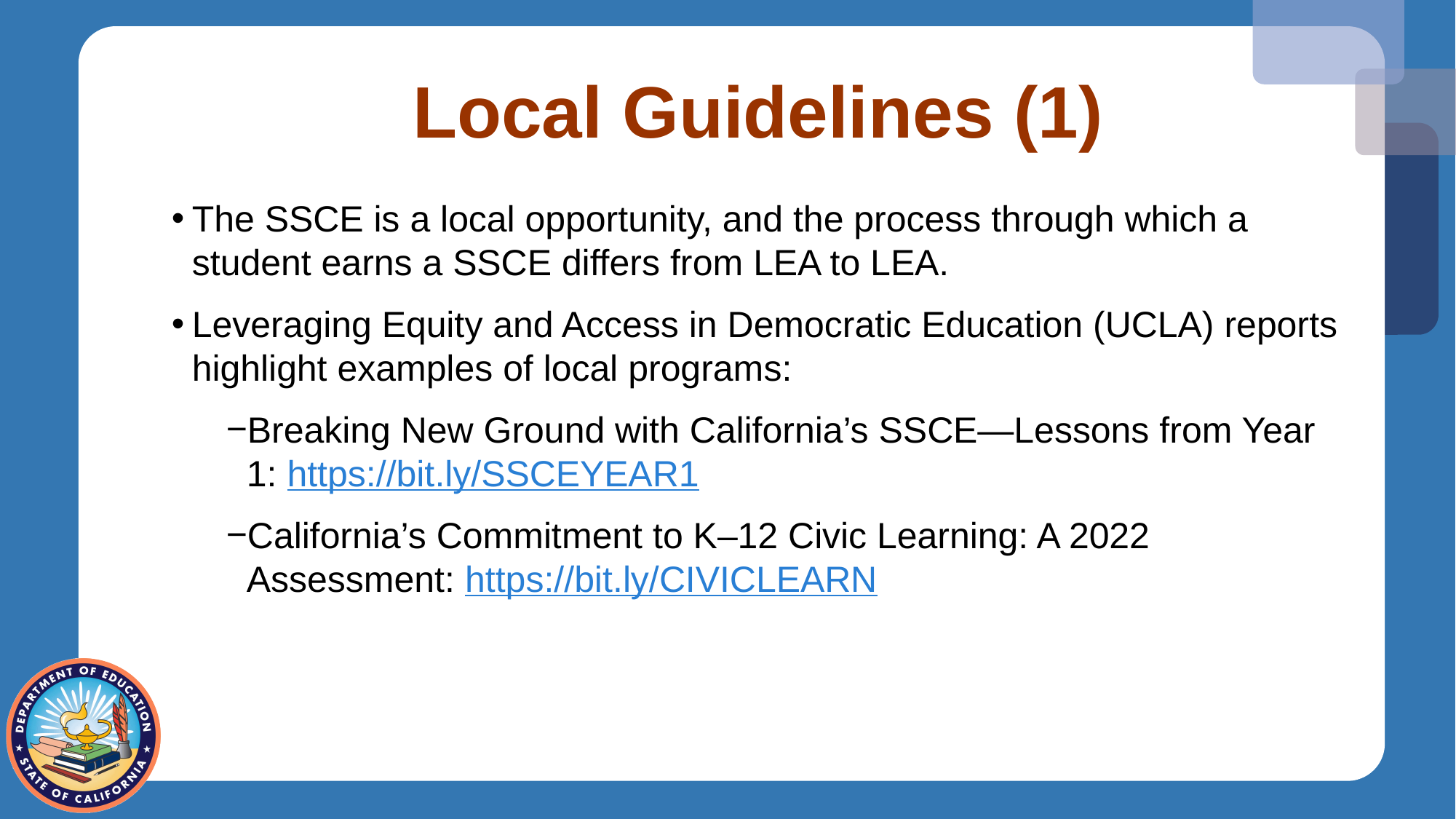

# Local Guidelines (1)
The SSCE is a local opportunity, and the process through which a student earns a SSCE differs from LEA to LEA.
Leveraging Equity and Access in Democratic Education (UCLA) reports highlight examples of local programs:
Breaking New Ground with California’s SSCE—Lessons from Year 1: https://bit.ly/SSCEYEAR1
California’s Commitment to K–12 Civic Learning: A 2022 Assessment: https://bit.ly/CIVICLEARN